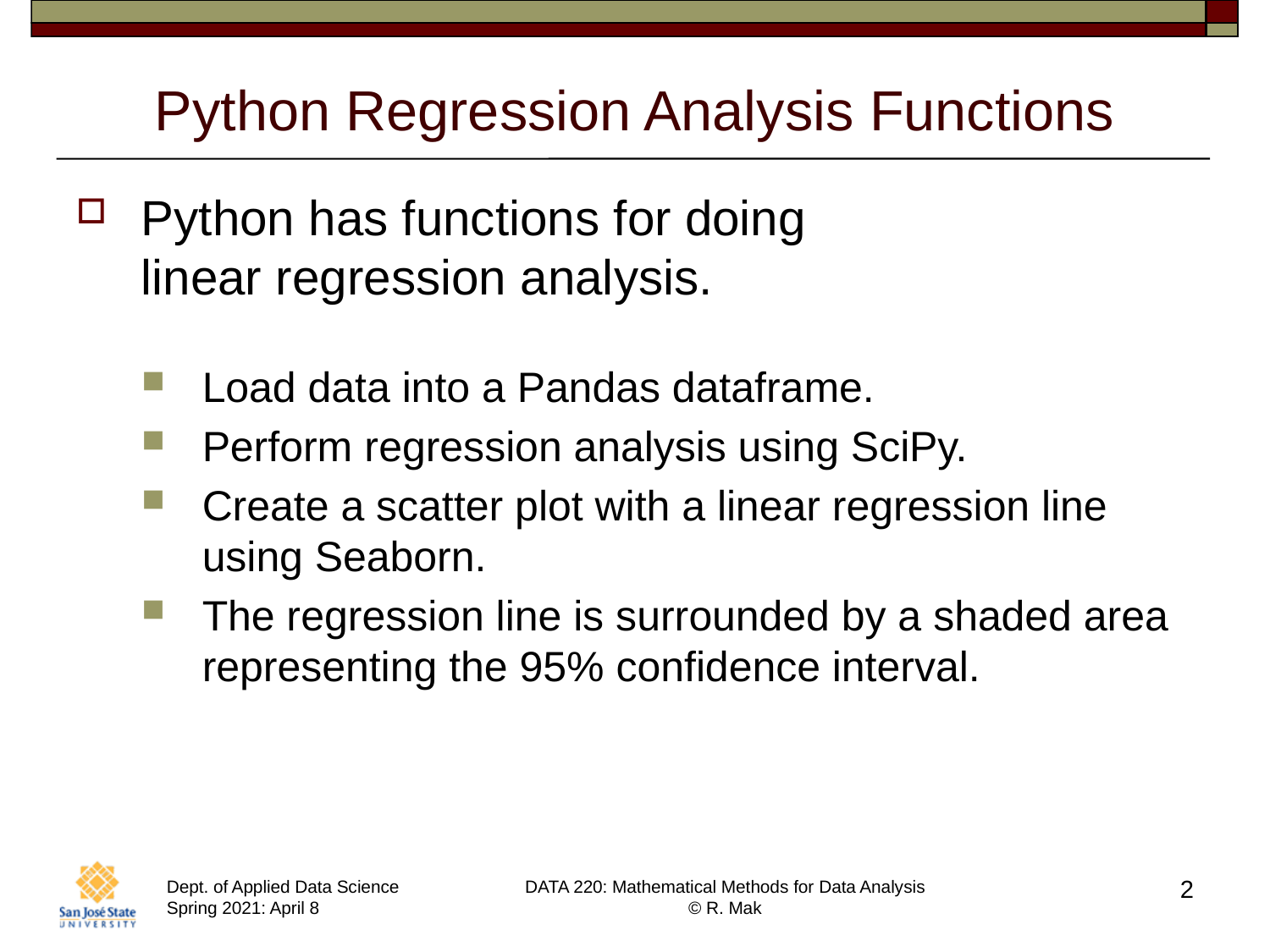

# Python Regression Analysis Functions
Python has functions for doing
linear regression analysis.

Load data into a Pandas dataframe.
Perform regression analysis using SciPy.
Create a scatter plot with a linear regression line using Seaborn.
The regression line is surrounded by a shaded area representing the 95% confidence interval.
2